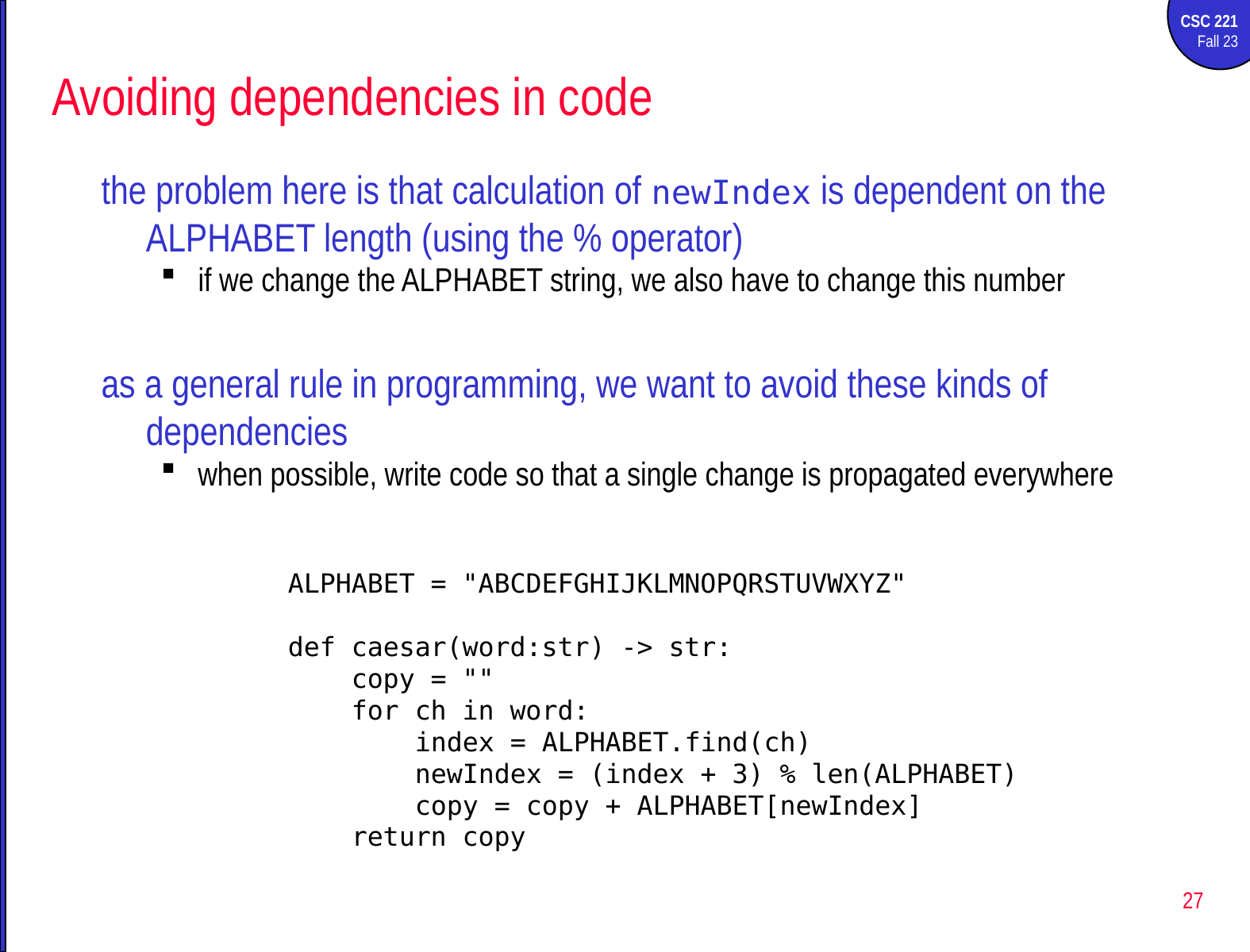

# Avoiding dependencies in code
the problem here is that calculation of newIndex is dependent on the ALPHABET length (using the % operator)
if we change the ALPHABET string, we also have to change this number

as a general rule in programming, we want to avoid these kinds of dependencies
when possible, write code so that a single change is propagated everywhere
ALPHABET = "ABCDEFGHIJKLMNOPQRSTUVWXYZ"

def caesar(word:str) -> str:
    copy = ""
    for ch in word:
        index = ALPHABET.find(ch)
        newIndex = (index + 3) % len(ALPHABET)
        copy = copy + ALPHABET[newIndex]
    return copy
27